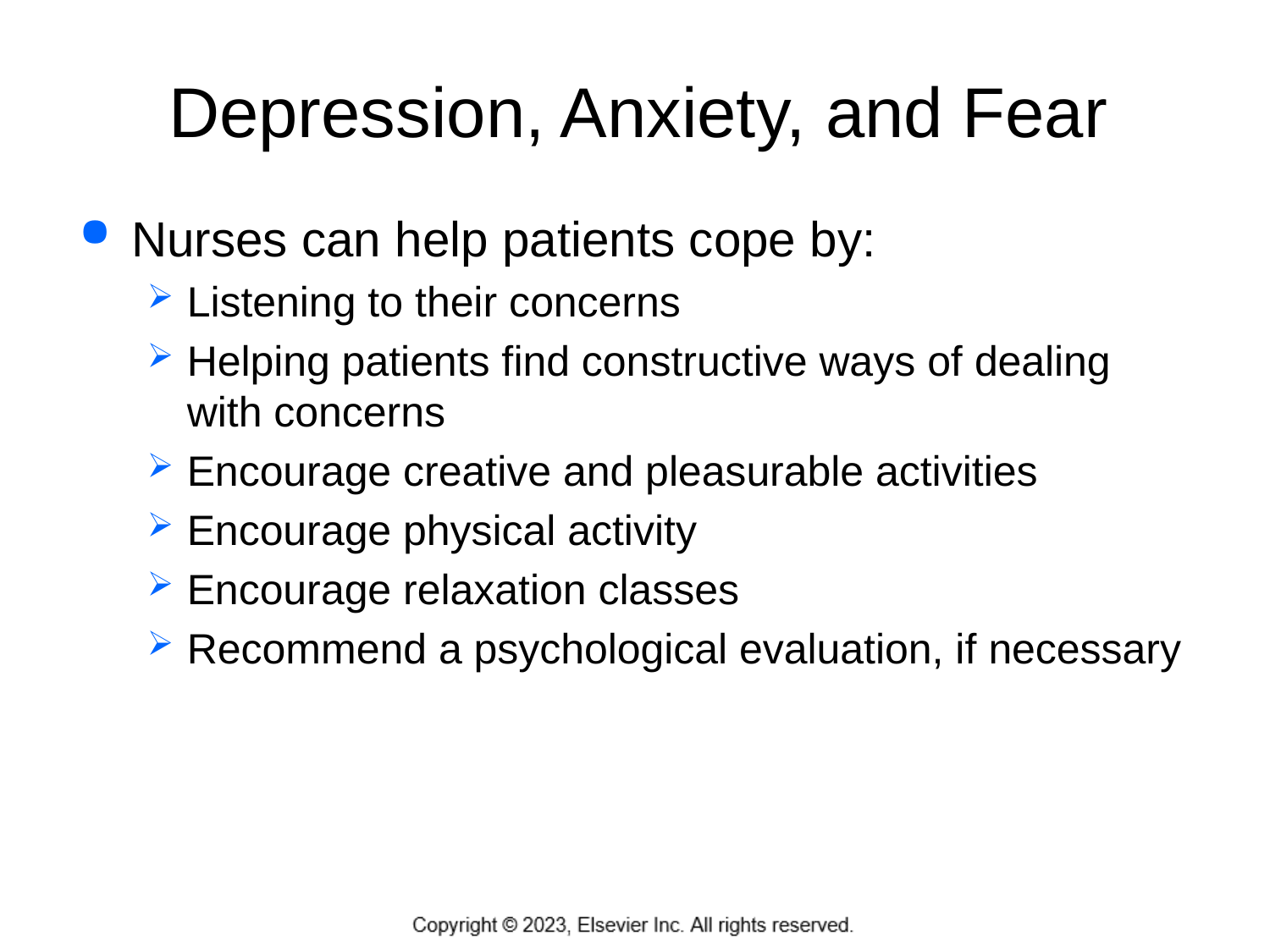

# Depression, Anxiety, and Fear
Nurses can help patients cope by:
Listening to their concerns
Helping patients find constructive ways of dealing with concerns
Encourage creative and pleasurable activities
Encourage physical activity
Encourage relaxation classes
Recommend a psychological evaluation, if necessary